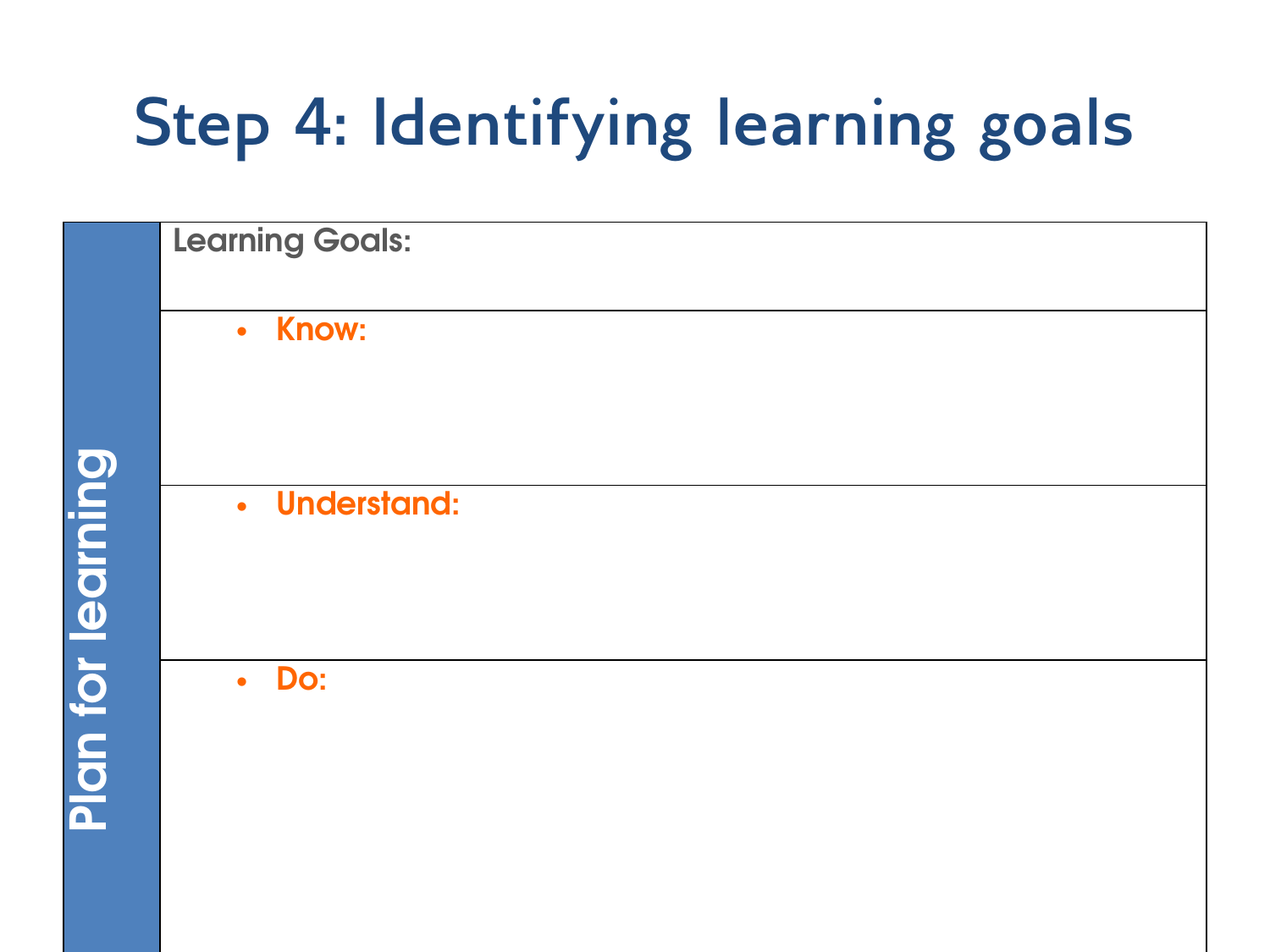

# Step 4: Identifying learning goals
| Plan for learning | Learning Goals: |
| --- | --- |
|  | Know: |
|  | Understand: |
|  | Do: |